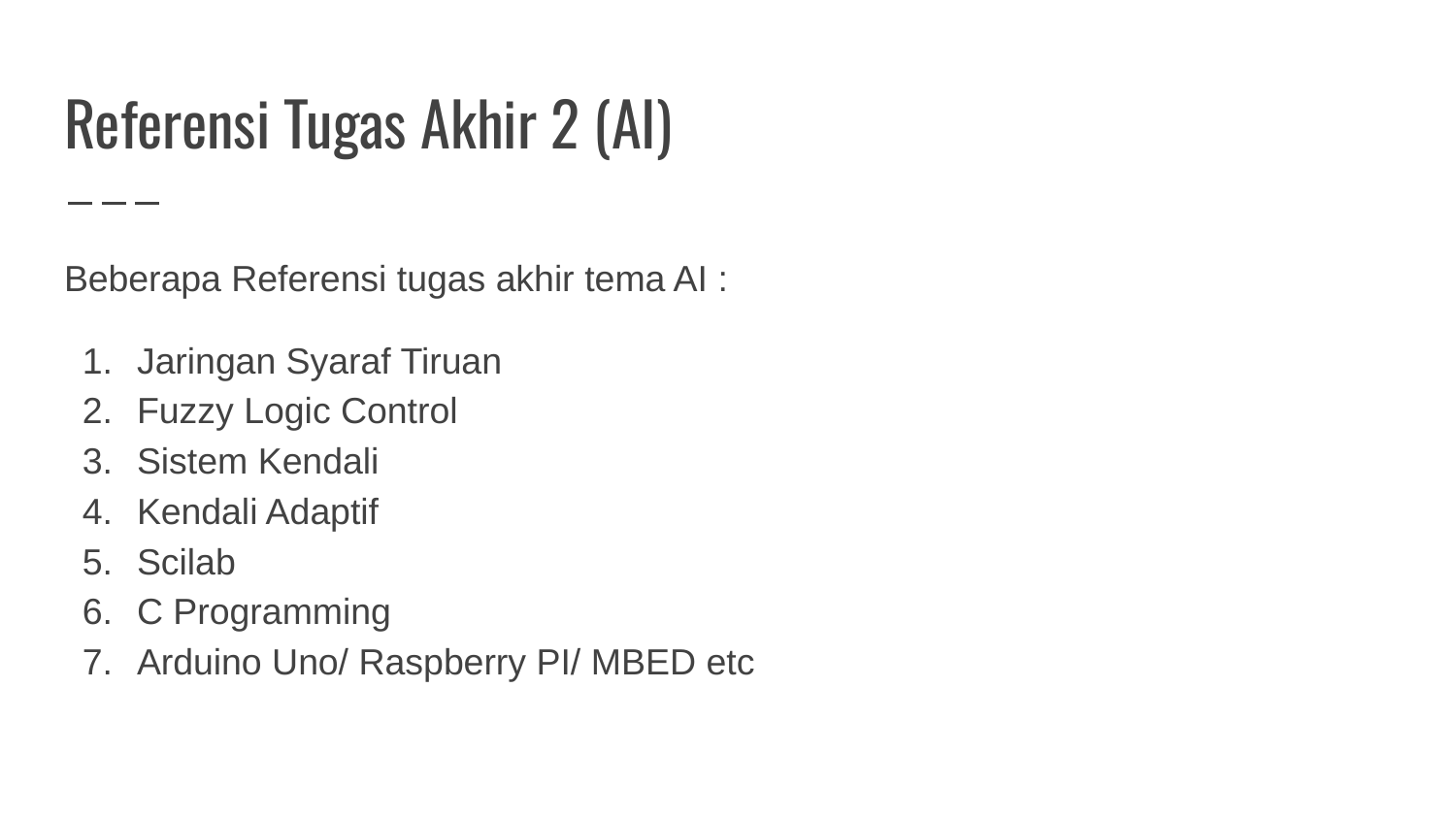

# Referensi Tugas Akhir 2 (AI)
Beberapa Referensi tugas akhir tema AI :
Jaringan Syaraf Tiruan
Fuzzy Logic Control
Sistem Kendali
Kendali Adaptif
Scilab
C Programming
Arduino Uno/ Raspberry PI/ MBED etc